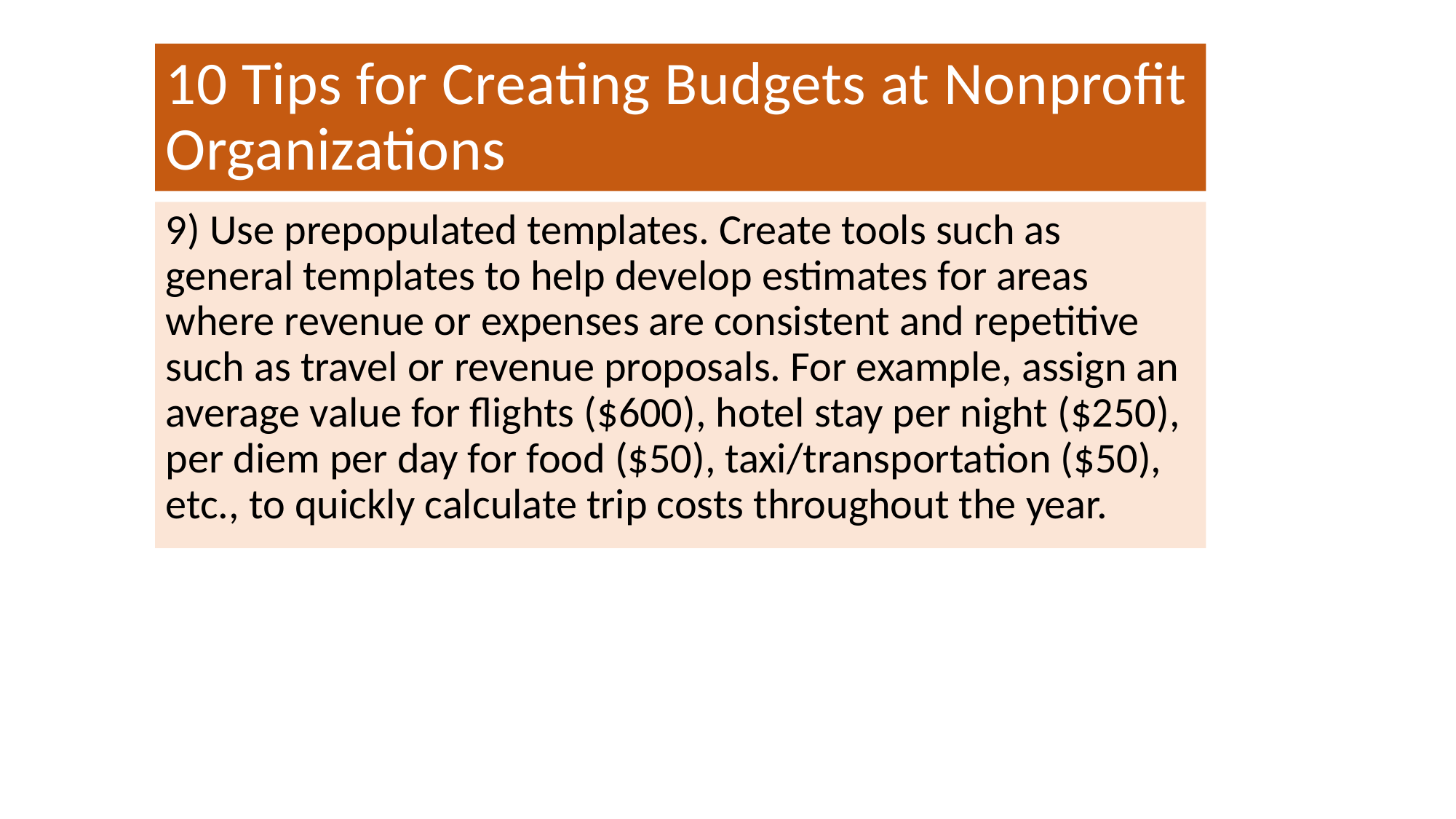

# 10 Tips for Creating Budgets at Nonprofit Organizations
9) Use prepopulated templates. Create tools such as general templates to help develop estimates for areas where revenue or expenses are consistent and repetitive such as travel or revenue proposals. For example, assign an average value for flights ($600), hotel stay per night ($250), per diem per day for food ($50), taxi/transportation ($50), etc., to quickly calculate trip costs throughout the year.